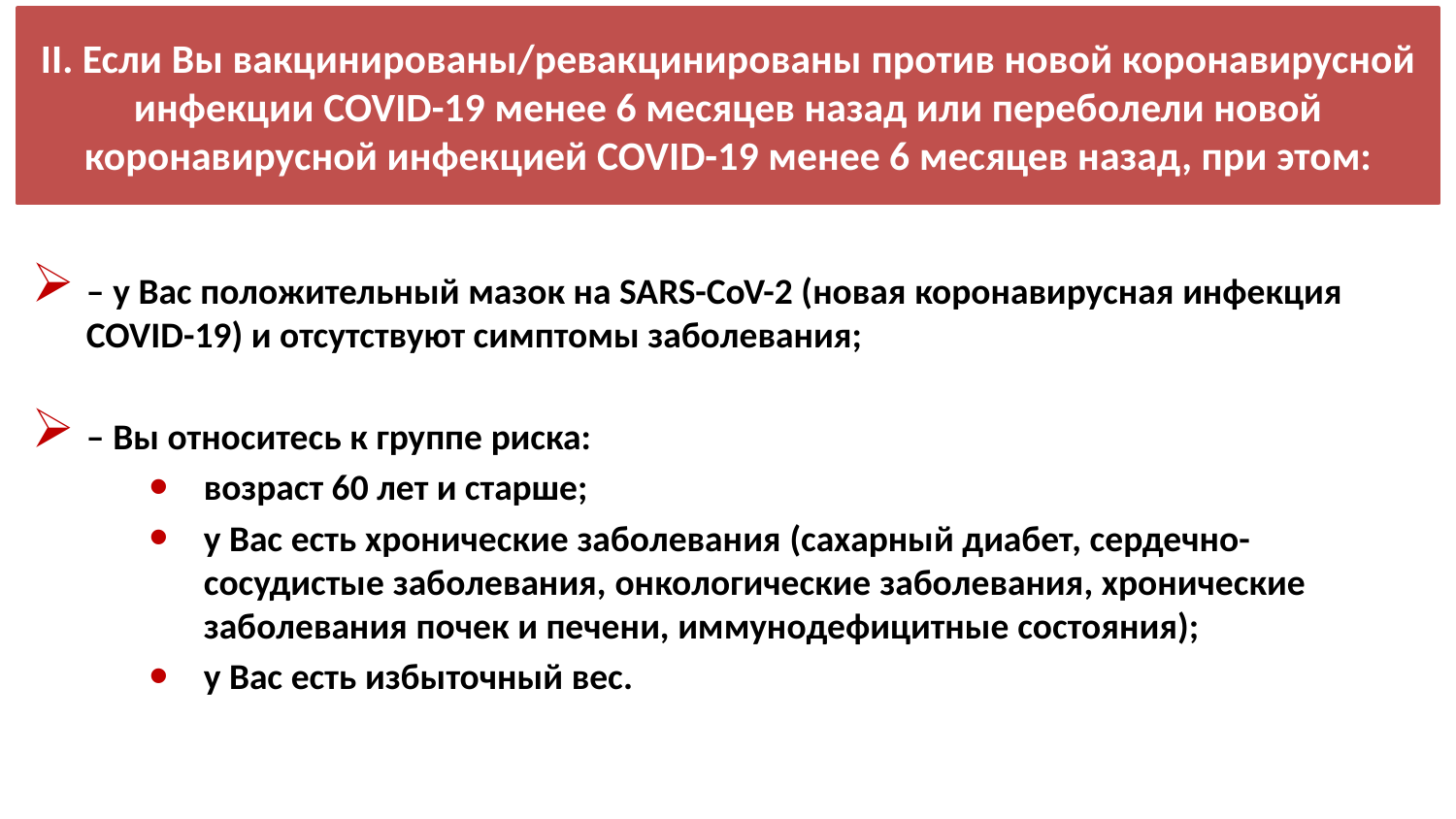

# II. Если Вы вакцинированы/ревакцинированы против новой коронавирусной инфекции COVID-19 менее 6 месяцев назад или переболели новой коронавирусной инфекцией COVID-19 менее 6 месяцев назад, при этом:
– у Вас положительный мазок на SARS-CoV-2 (новая коронавирусная инфекция COVID-19) и отсутствуют симптомы заболевания;

– Вы относитесь к группе риска:
возраст 60 лет и старше;
у Вас есть хронические заболевания (сахарный диабет, сердечно-сосудистые заболевания, онкологические заболевания, хронические заболевания почек и печени, иммунодефицитные состояния);
у Вас есть избыточный вес.